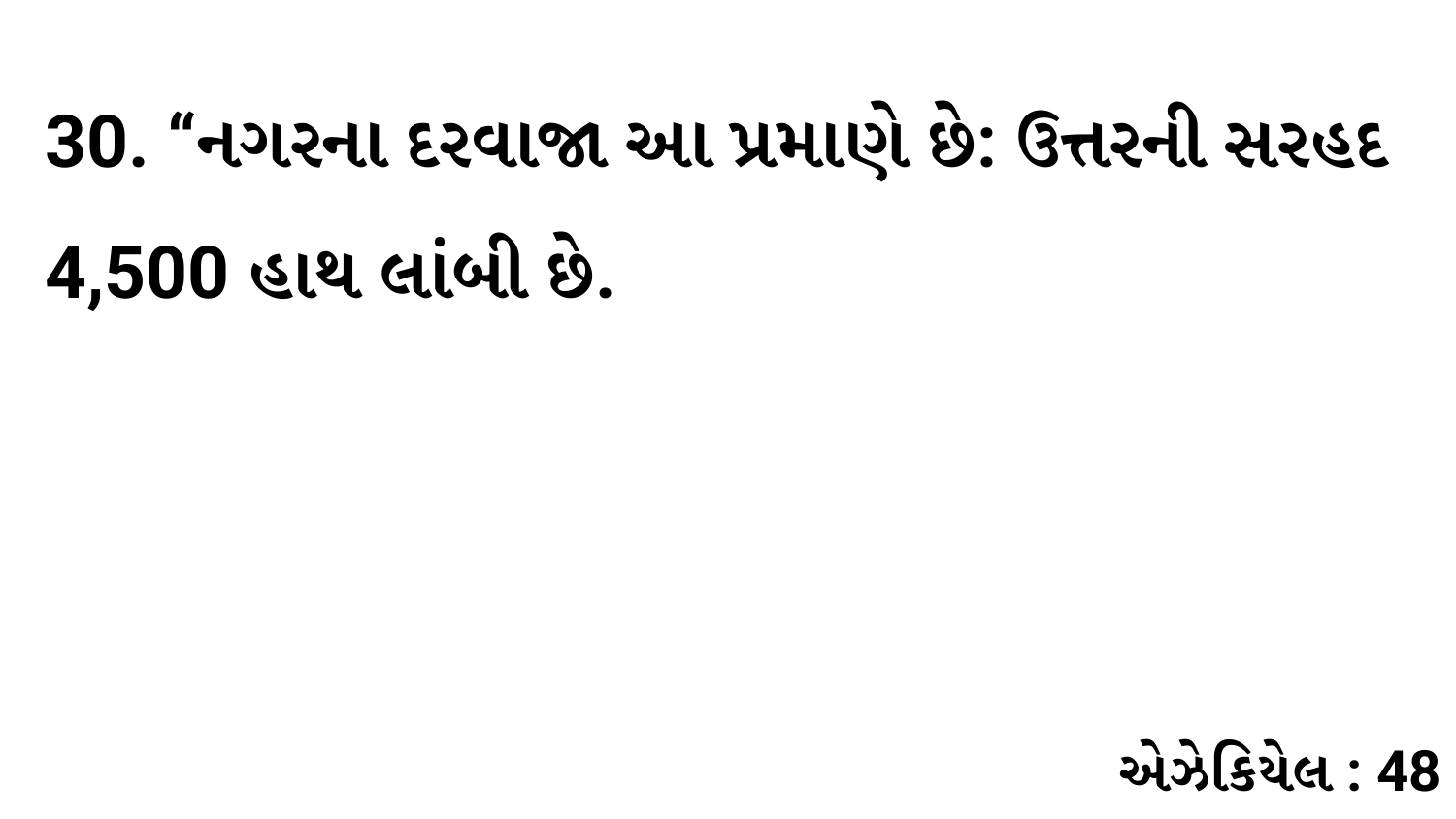

30. “નગરના દરવાજા આ પ્રમાણે છે: ઉત્તરની સરહદ 4,500 હાથ લાંબી છે.
એઝેકિયેલ : 48